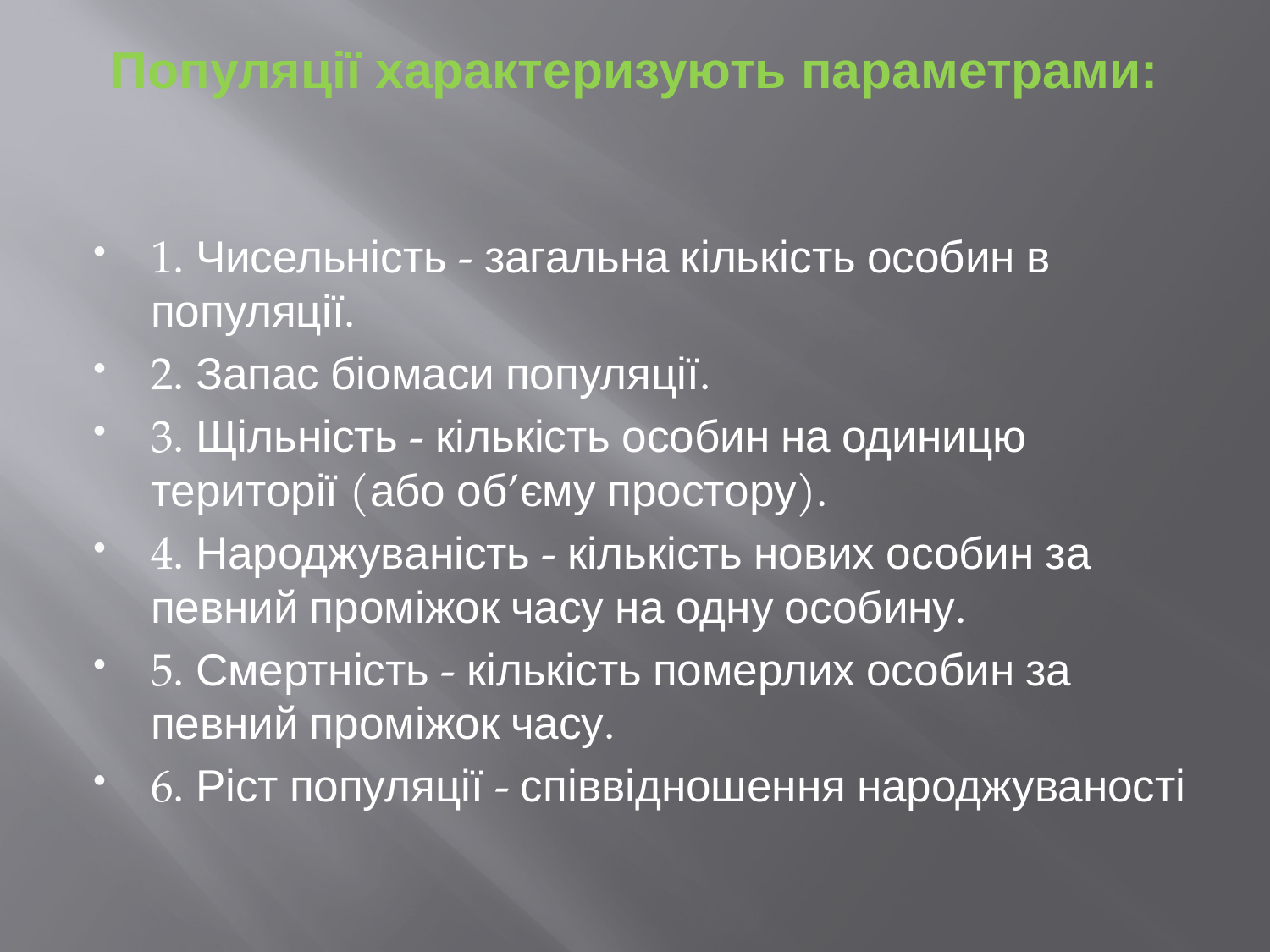

# Популяції характеризують параметрами:
1. Чисельність - загальна кількість особин в популяції.
2. Запас біомаси популяції.
3. Щільність - кількість особин на одиницю території (або об’єму простору).
4. Народжуваність - кількість нових особин за певний проміжок часу на одну особину.
5. Смертність - кількість померлих особин за певний проміжок часу.
6. Ріст популяції - співвідношення народжуваності